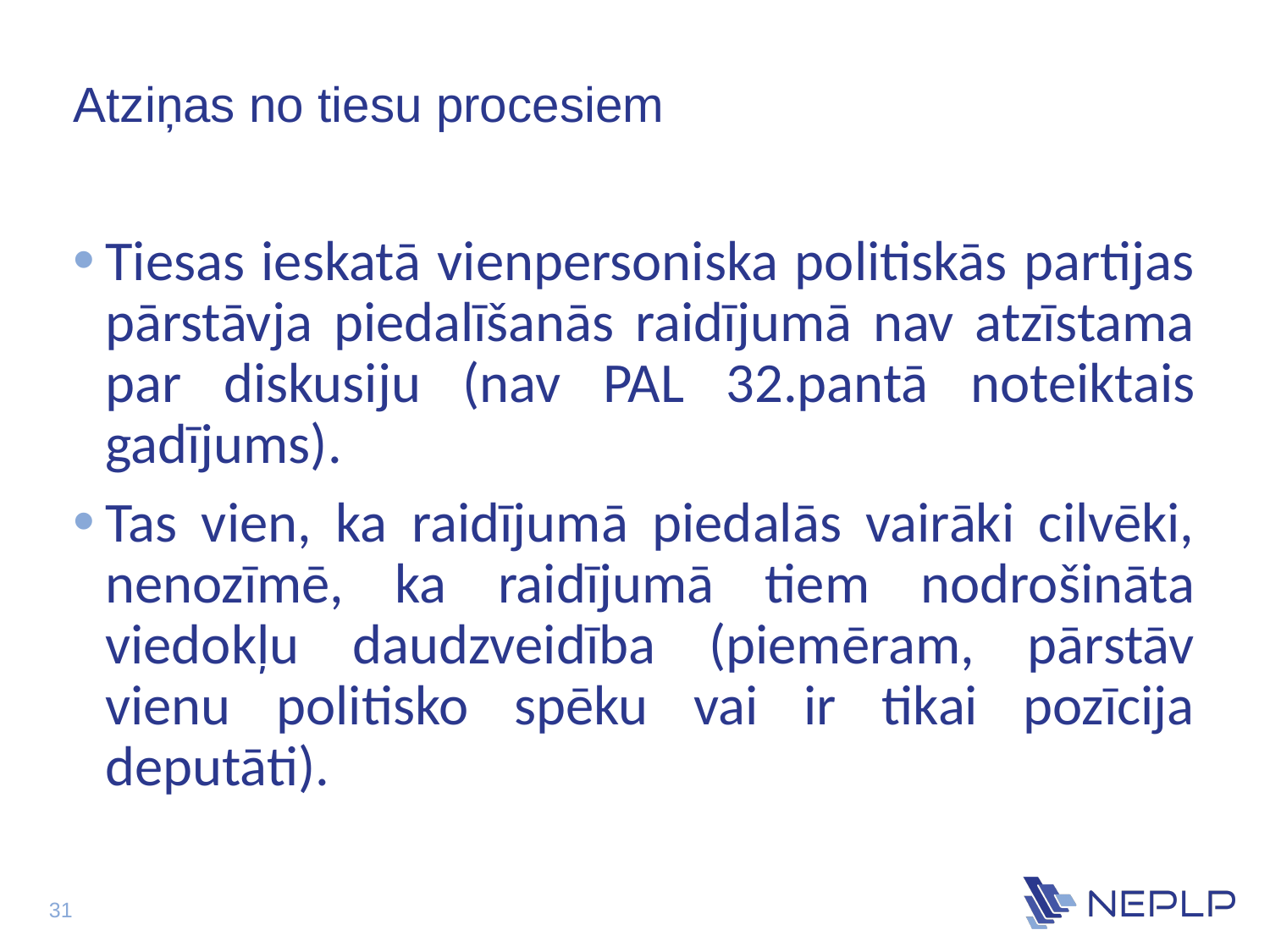

# Atziņas no tiesu procesiem
Tiesas ieskatā vienpersoniska politiskās partijas pārstāvja piedalīšanās raidījumā nav atzīstama par diskusiju (nav PAL 32.pantā noteiktais gadījums).
Tas vien, ka raidījumā piedalās vairāki cilvēki, nenozīmē, ka raidījumā tiem nodrošināta viedokļu daudzveidība (piemēram, pārstāv vienu politisko spēku vai ir tikai pozīcija deputāti).

31